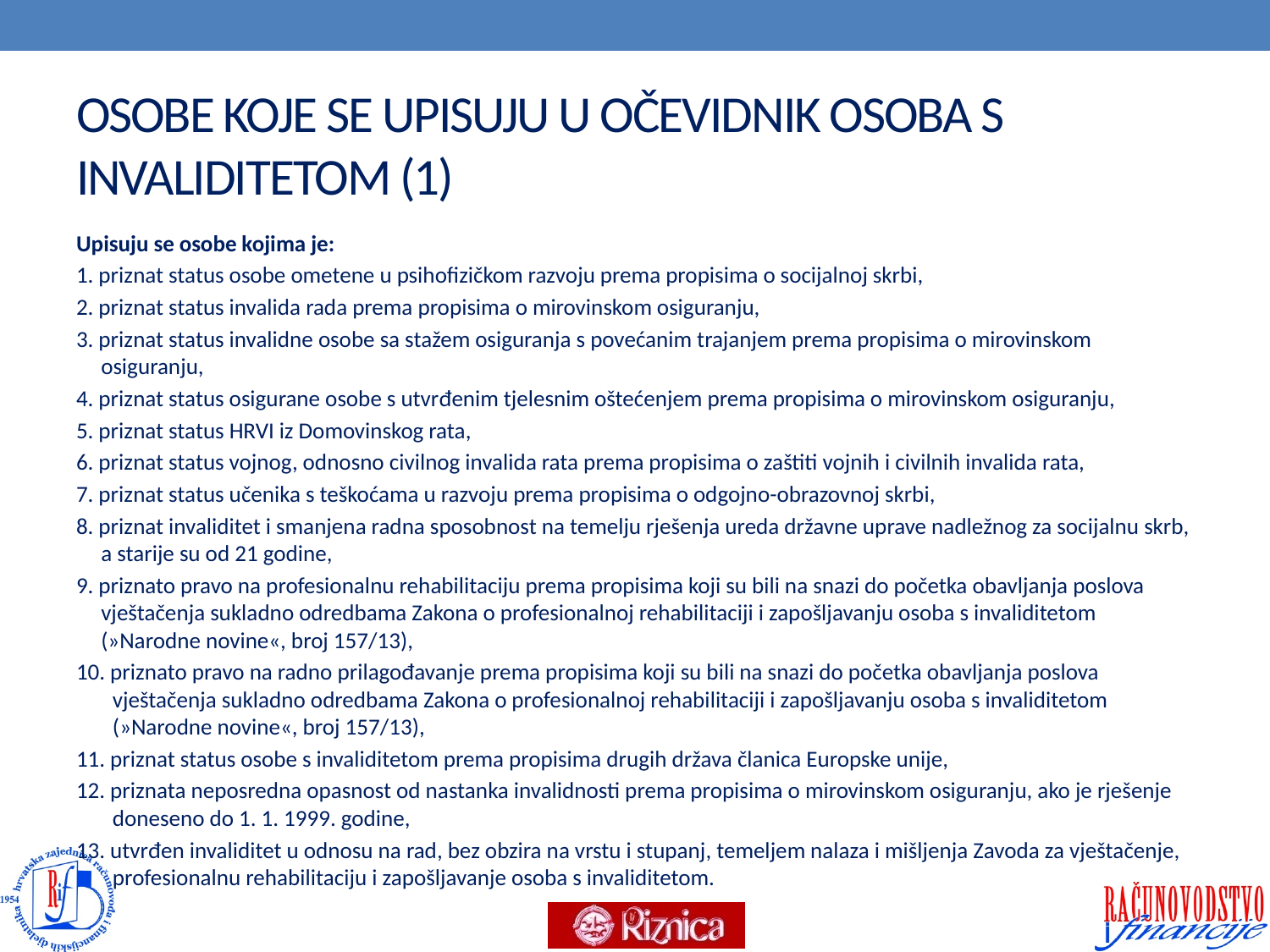

# OSOBE KOJE SE UPISUJU U OČEVIDNIK OSOBA S INVALIDITETOM (1)
Upisuju se osobe kojima je:
1. priznat status osobe ometene u psihofizičkom razvoju prema propisima o socijalnoj skrbi,
2. priznat status invalida rada prema propisima o mirovinskom osiguranju,
3. priznat status invalidne osobe sa stažem osiguranja s povećanim trajanjem prema propisima o mirovinskom osiguranju,
4. priznat status osigurane osobe s utvrđenim tjelesnim oštećenjem prema propisima o mirovinskom osiguranju,
5. priznat status HRVI iz Domovinskog rata,
6. priznat status vojnog, odnosno civilnog invalida rata prema propisima o zaštiti vojnih i civilnih invalida rata,
7. priznat status učenika s teškoćama u razvoju prema propisima o odgojno-obrazovnoj skrbi,
8. priznat invaliditet i smanjena radna sposobnost na temelju rješenja ureda državne uprave nadležnog za socijalnu skrb, a starije su od 21 godine,
9. priznato pravo na profesionalnu rehabilitaciju prema propisima koji su bili na snazi do početka obavljanja poslova vještačenja sukladno odredbama Zakona o profesionalnoj rehabilitaciji i zapošljavanju osoba s invaliditetom (»Narodne novine«, broj 157/13),
10. priznato pravo na radno prilagođavanje prema propisima koji su bili na snazi do početka obavljanja poslova vještačenja sukladno odredbama Zakona o profesionalnoj rehabilitaciji i zapošljavanju osoba s invaliditetom (»Narodne novine«, broj 157/13),
11. priznat status osobe s invaliditetom prema propisima drugih država članica Europske unije,
12. priznata neposredna opasnost od nastanka invalidnosti prema propisima o mirovinskom osiguranju, ako je rješenje doneseno do 1. 1. 1999. godine,
13. utvrđen invaliditet u odnosu na rad, bez obzira na vrstu i stupanj, temeljem nalaza i mišljenja Zavoda za vještačenje, profesionalnu rehabilitaciju i zapošljavanje osoba s invaliditetom.